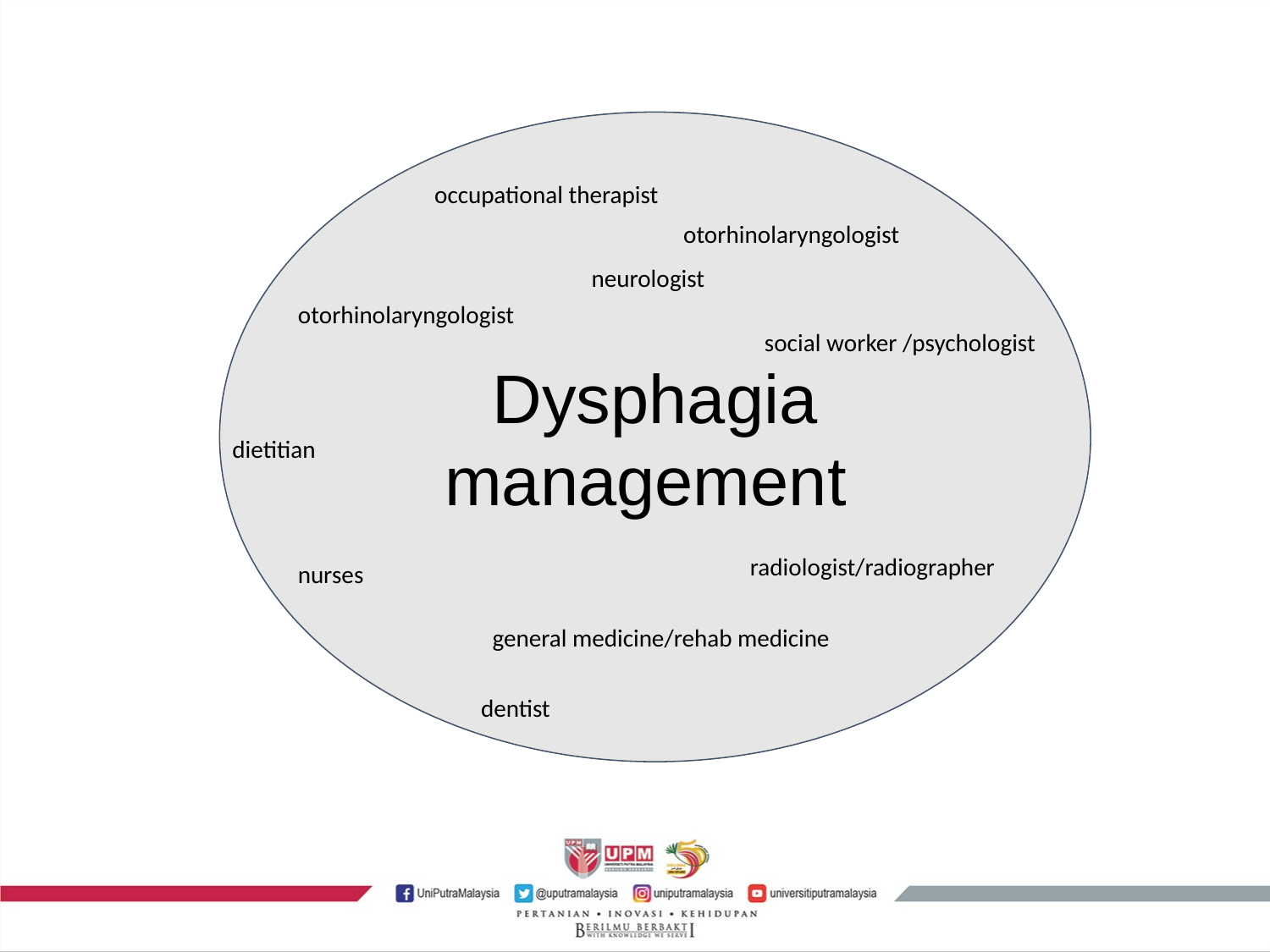

Dysphagia management
# m
occupational therapist
otorhinolaryngologist

neurologist
otorhinolaryngologist
social worker /psychologist

dietitian
radiologist/radiographer
nurses
general medicine/rehab medicine
dentist